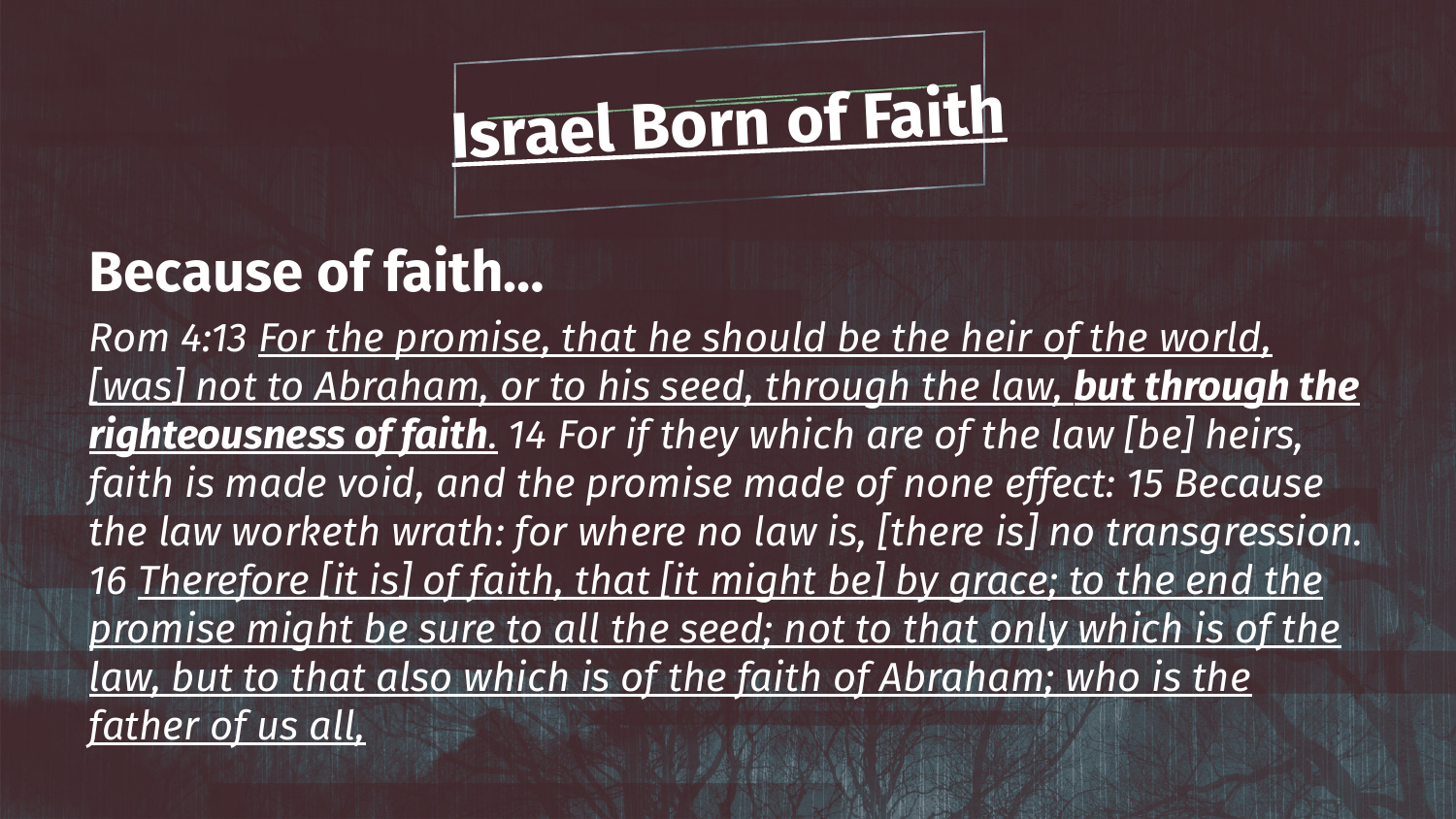

Israel Born of Faith
Because of faith…
Rom 4:13 For the promise, that he should be the heir of the world, [was] not to Abraham, or to his seed, through the law, but through the righteousness of faith. 14 For if they which are of the law [be] heirs, faith is made void, and the promise made of none effect: 15 Because the law worketh wrath: for where no law is, [there is] no transgression. 16 Therefore [it is] of faith, that [it might be] by grace; to the end the promise might be sure to all the seed; not to that only which is of the law, but to that also which is of the faith of Abraham; who is the father of us all,